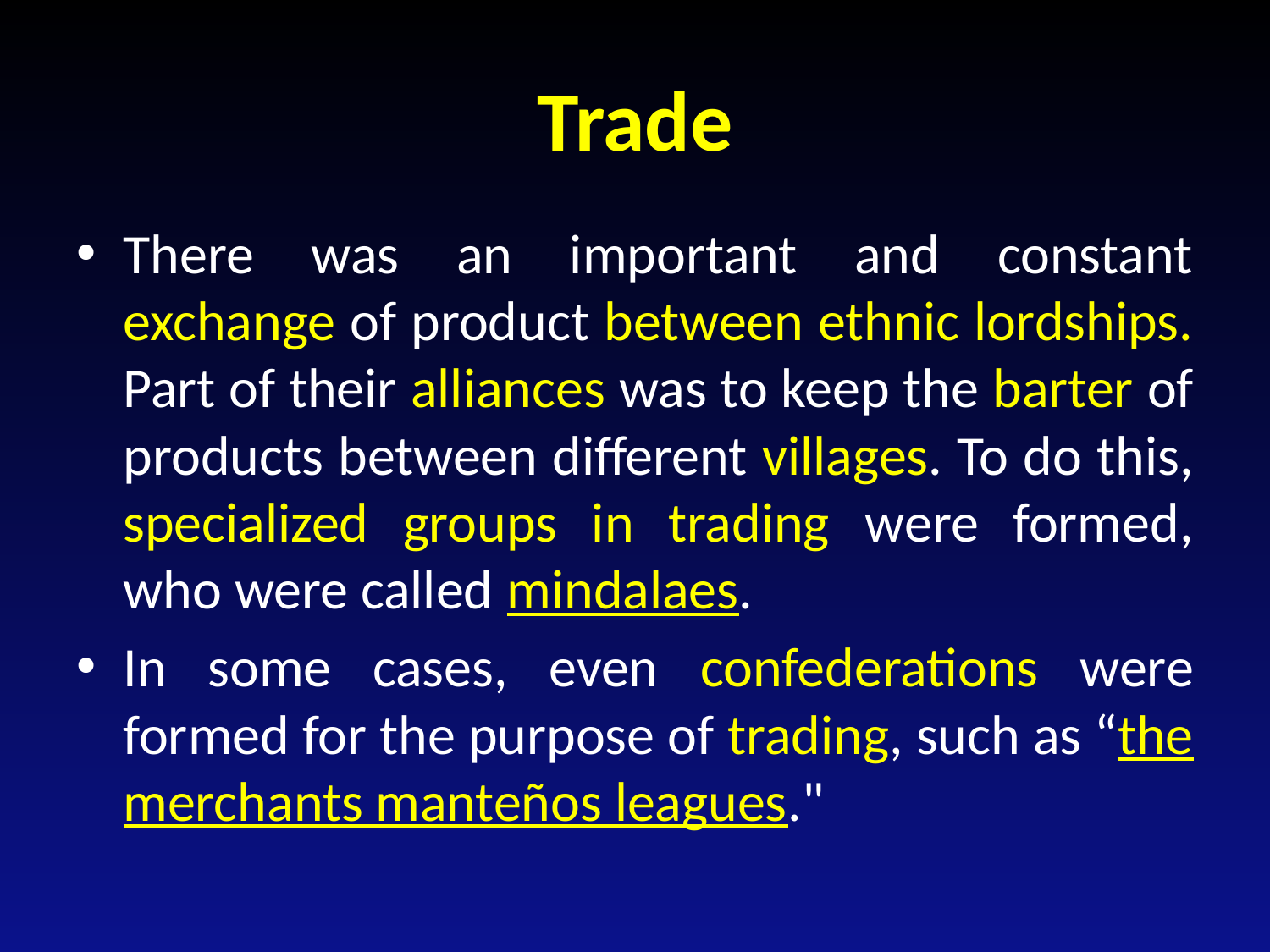

# Trade
There was an important and constant exchange of product between ethnic lordships. Part of their alliances was to keep the barter of products between different villages. To do this, specialized groups in trading were formed, who were called mindalaes.
In some cases, even confederations were formed for the purpose of trading, such as “the merchants manteños leagues."